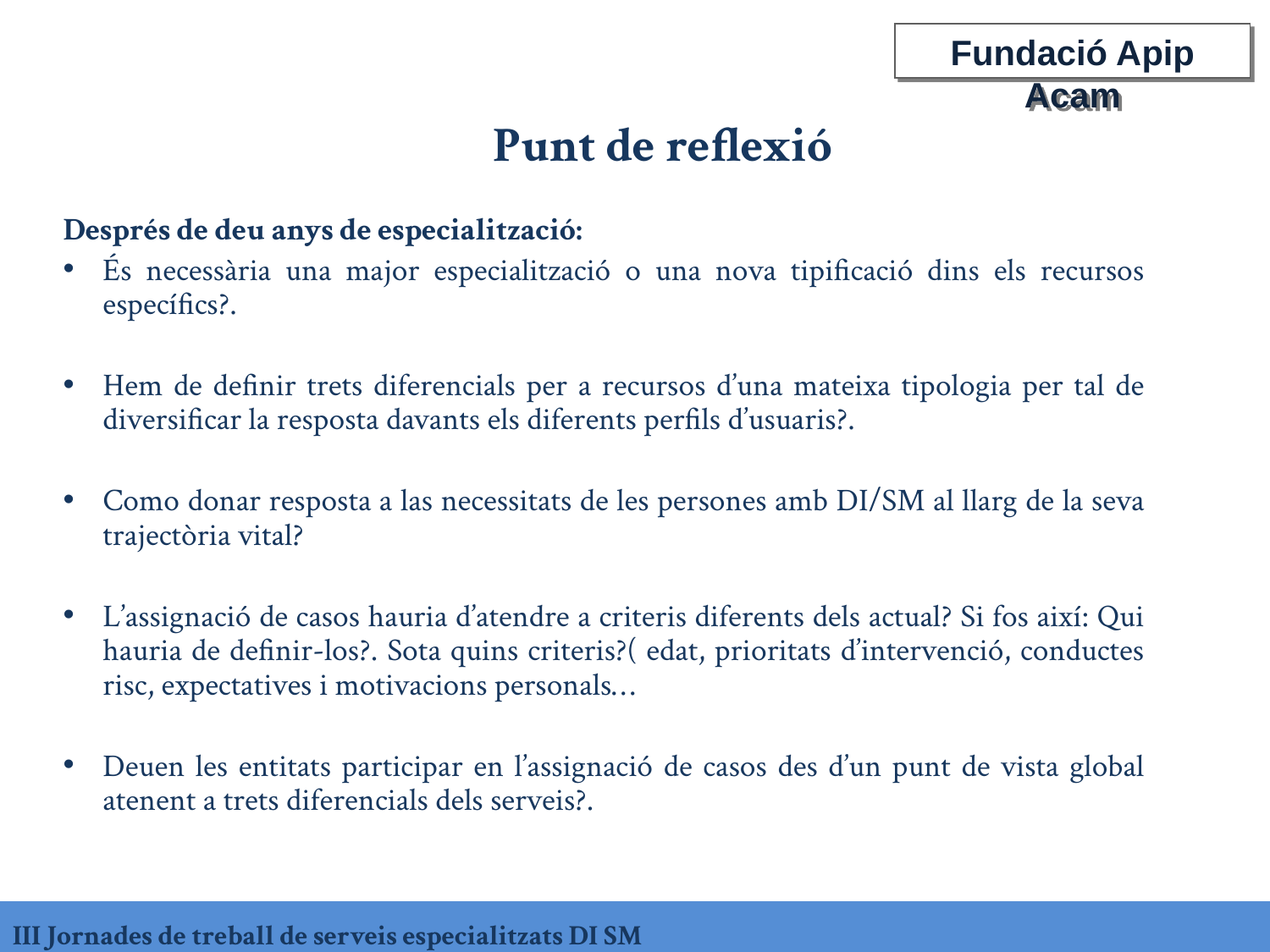

Fundació Apip Acam

 Punt de reflexió
Després de deu anys de especialització:
És necessària una major especialització o una nova tipificació dins els recursos específics?.

Hem de definir trets diferencials per a recursos d’una mateixa tipologia per tal de diversificar la resposta davants els diferents perfils d’usuaris?.

Como donar resposta a las necessitats de les persones amb DI/SM al llarg de la seva trajectòria vital?

L’assignació de casos hauria d’atendre a criteris diferents dels actual? Si fos així: Qui hauria de definir-los?. Sota quins criteris?( edat, prioritats d’intervenció, conductes risc, expectatives i motivacions personals…

Deuen les entitats participar en l’assignació de casos des d’un punt de vista global atenent a trets diferencials dels serveis?.

III jornades…..
III Jornades de treball de serveis especialitzats DI SM